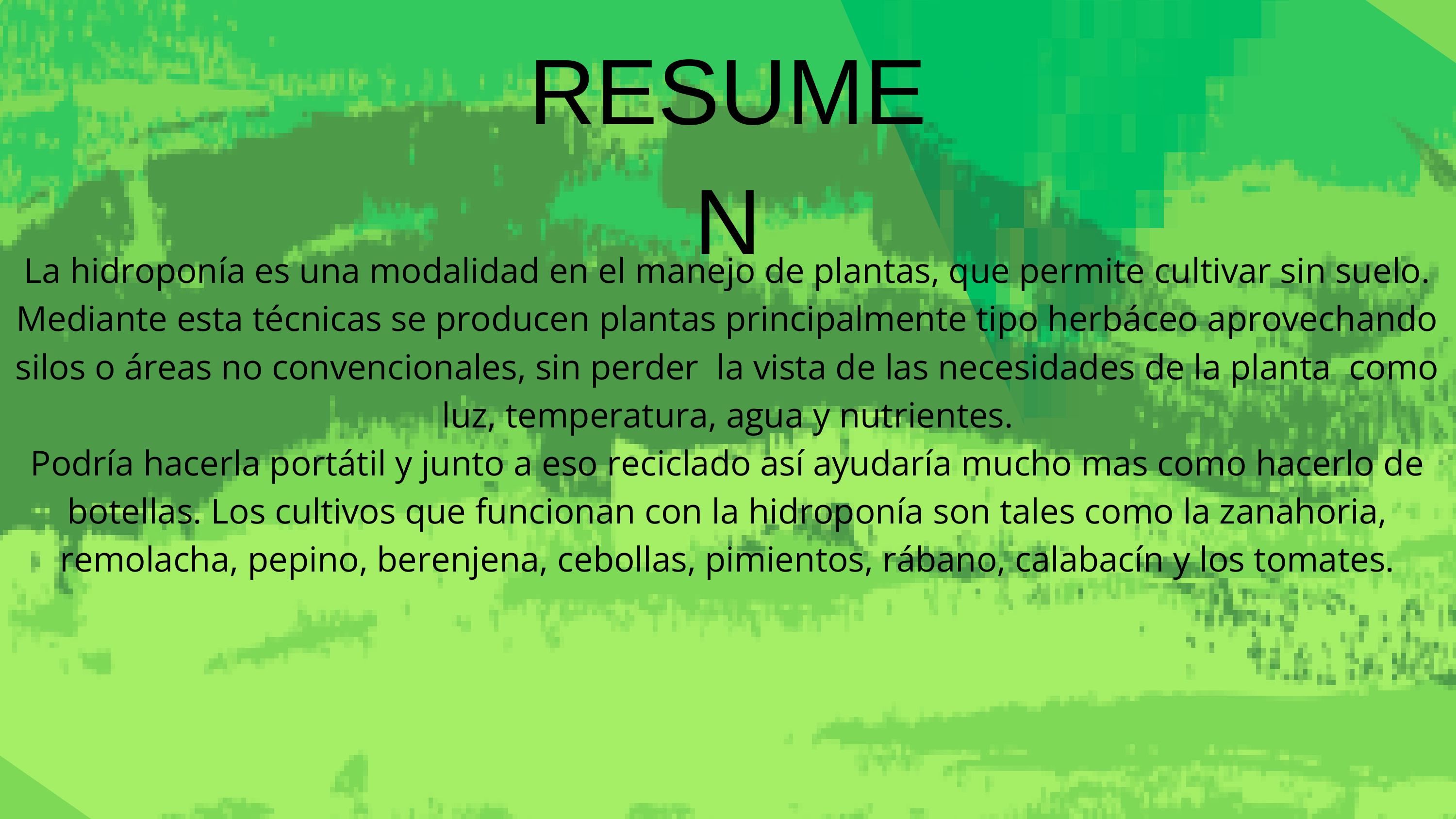

RESUMEN

La hidroponía es una modalidad en el manejo de plantas, que permite cultivar sin suelo. Mediante esta técnicas se producen plantas principalmente tipo herbáceo aprovechando silos o áreas no convencionales, sin perder  la vista de las necesidades de la planta  como luz, temperatura, agua y nutrientes.
Podría hacerla portátil y junto a eso reciclado así ayudaría mucho mas como hacerlo de botellas. Los cultivos que funcionan con la hidroponía son tales como la zanahoria, remolacha, pepino, berenjena, cebollas, pimientos, rábano, calabacín y los tomates.